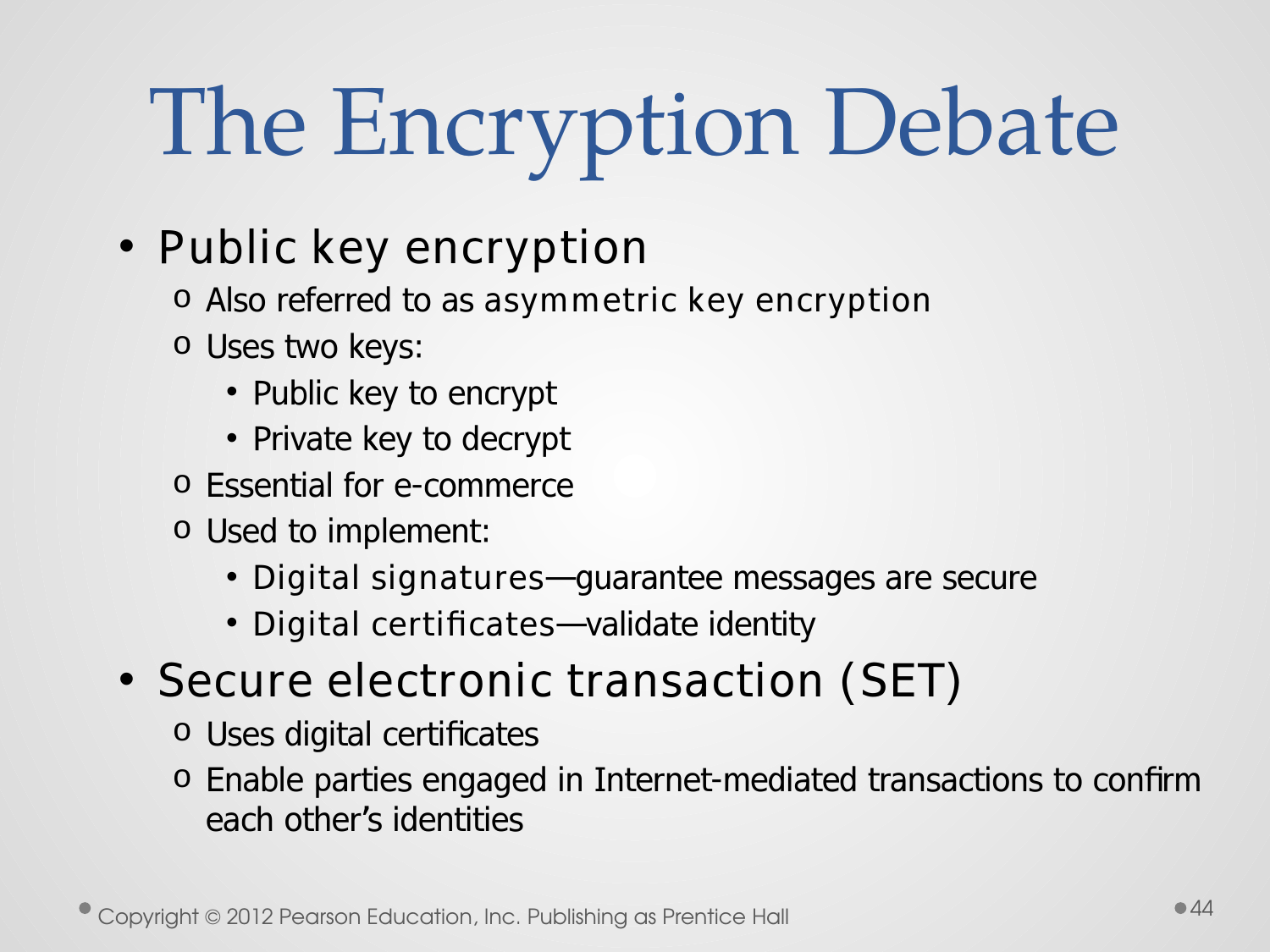

# The Encryption Debate
Public key encryption
Also referred to as asymmetric key encryption
Uses two keys:
Public key to encrypt
Private key to decrypt
Essential for e-commerce
Used to implement:
Digital signatures—guarantee messages are secure
Digital certificates—validate identity
Secure electronic transaction (SET)
Uses digital certificates
Enable parties engaged in Internet-mediated transactions to confirm each other’s identities
44
Copyright © 2012 Pearson Education, Inc. Publishing as Prentice Hall